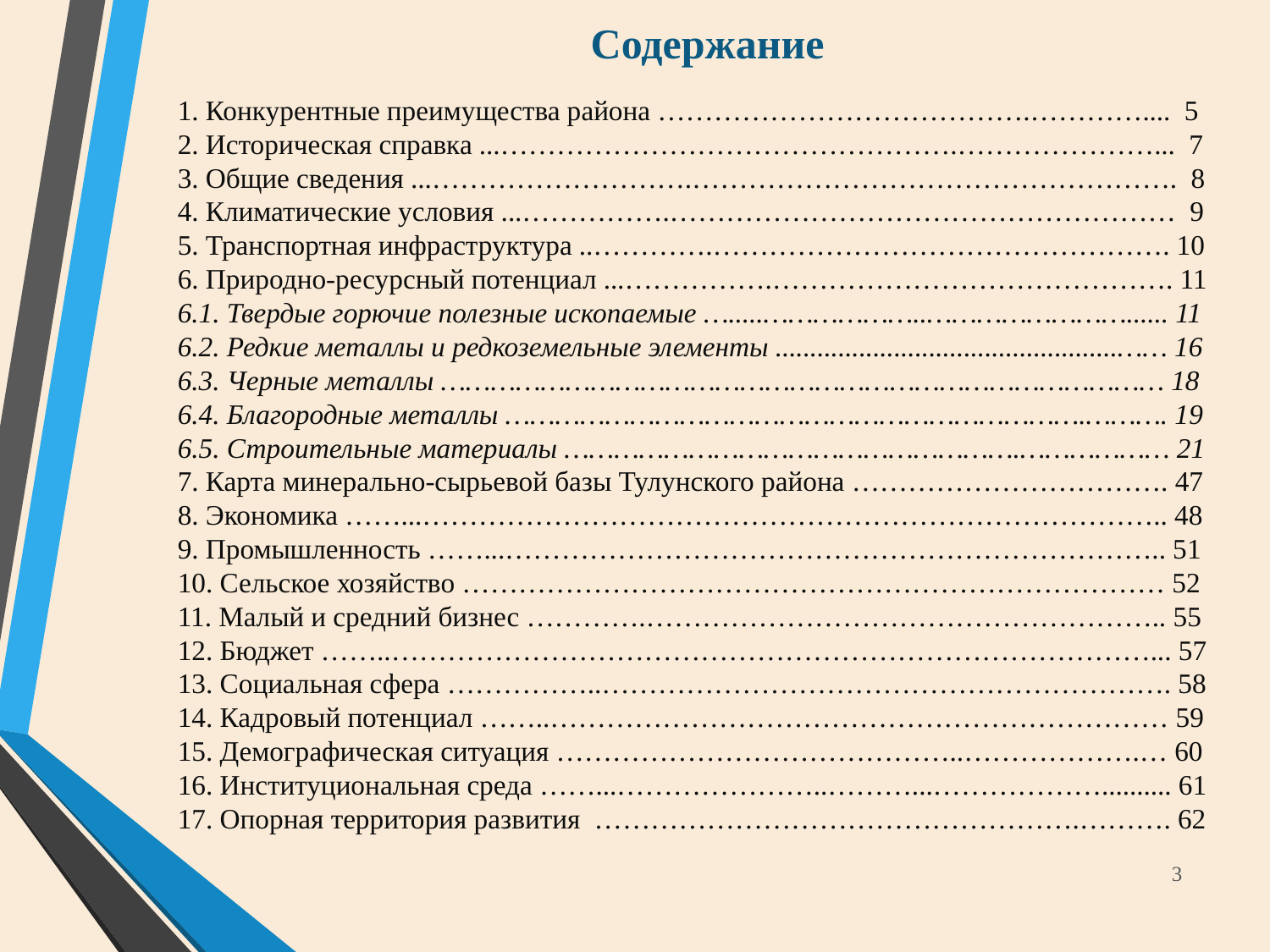

# Содержание
1. Конкурентные преимущества района ………………………………….…………....  5
2. Историческая справка ...………………………………………….…………………...  7
3. Общие сведения ...……………………….…………………………………………….  8
4. Климатические условия ...…………….………………………………………………  9
5. Транспортная инфраструктура ..………….…………………………………………. 10
6. Природно-ресурсный потенциал ...…………….……………………………………. 11
6.1. Твердые горючие полезные ископаемые ….....………………..……………………...... 11
6.2. Редкие металлы и редкоземельные элементы .................................................…… 16
6.3. Черные металлы …………………………………………………………………………… 18
6.4. Благородные металлы …………………………………………………………….………. 19
6.5. Строительные материалы ……………………………………………….……………… 21
7. Карта минерально-сырьевой базы Тулунского района ……………………………. 47
8. Экономика ……...…………………………………………………………………….. 48
9. Промышленность ……...…………………………………………………………….. 51
10. Сельское хозяйство ………………………………………………………………… 52
11. Малый и средний бизнес ………….……………………………………………….. 55
12. Бюджет ……..………………………………………………………………………... 57
13. Социальная сфера ……………..……………………………………………………. 58
14. Кадровый потенциал ……..………………………………………………………… 59
15. Демографическая ситуация ……………………………………..……………….… 60
16. Институциональная среда ……...…………………..………...……………….......... 61
17. Опорная территория развития  …………………………………………….………. 62

3